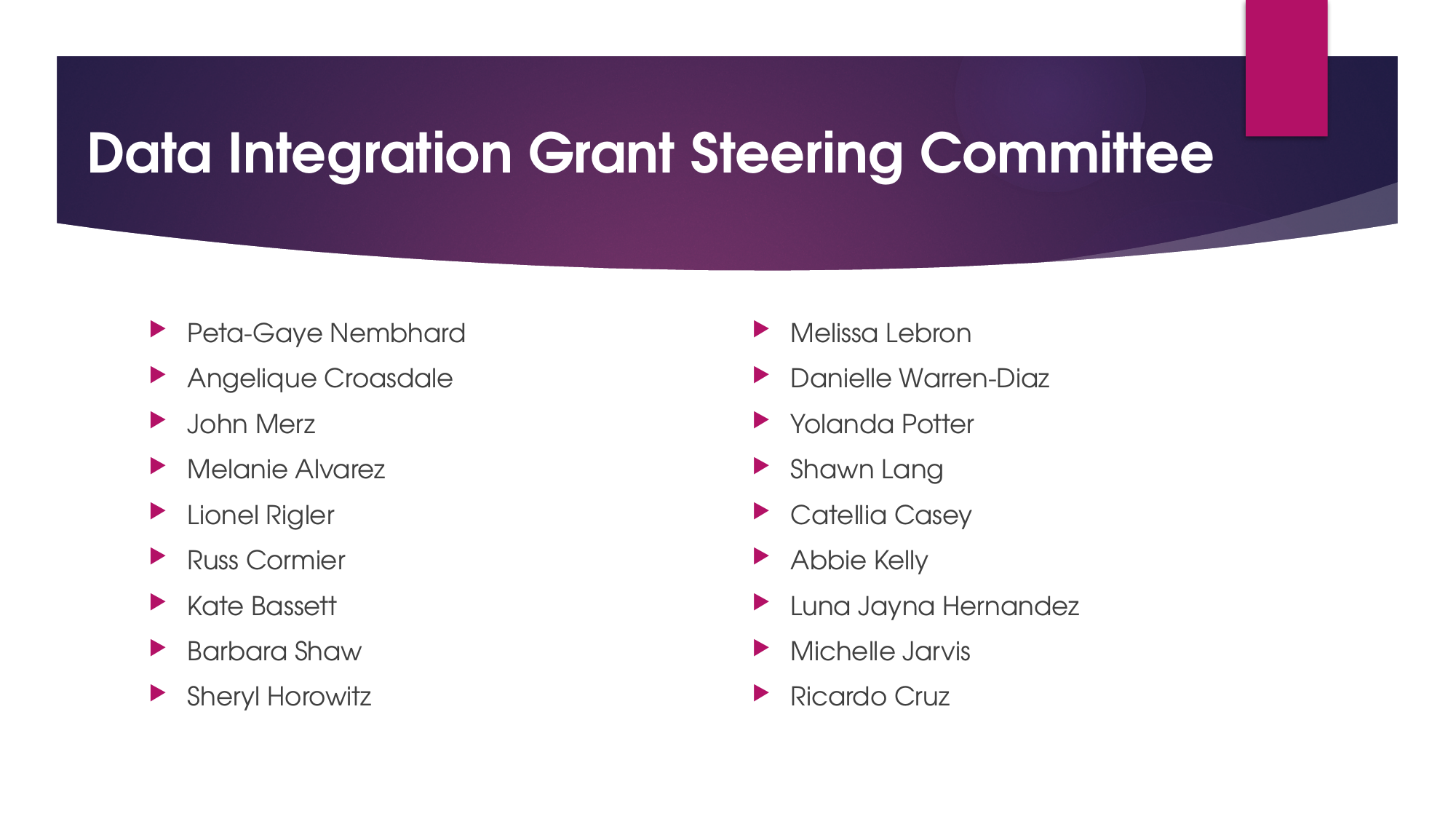

# Data Integration Grant Steering Committee
Peta-Gaye Nembhard
Angelique Croasdale
John Merz
Melanie Alvarez
Lionel Rigler
Russ Cormier
Kate Bassett
Barbara Shaw
Sheryl Horowitz
Melissa Lebron
Danielle Warren-Diaz
Yolanda Potter
Shawn Lang
Catellia Casey
Abbie Kelly
Luna Jayna Hernandez
Michelle Jarvis
Ricardo Cruz